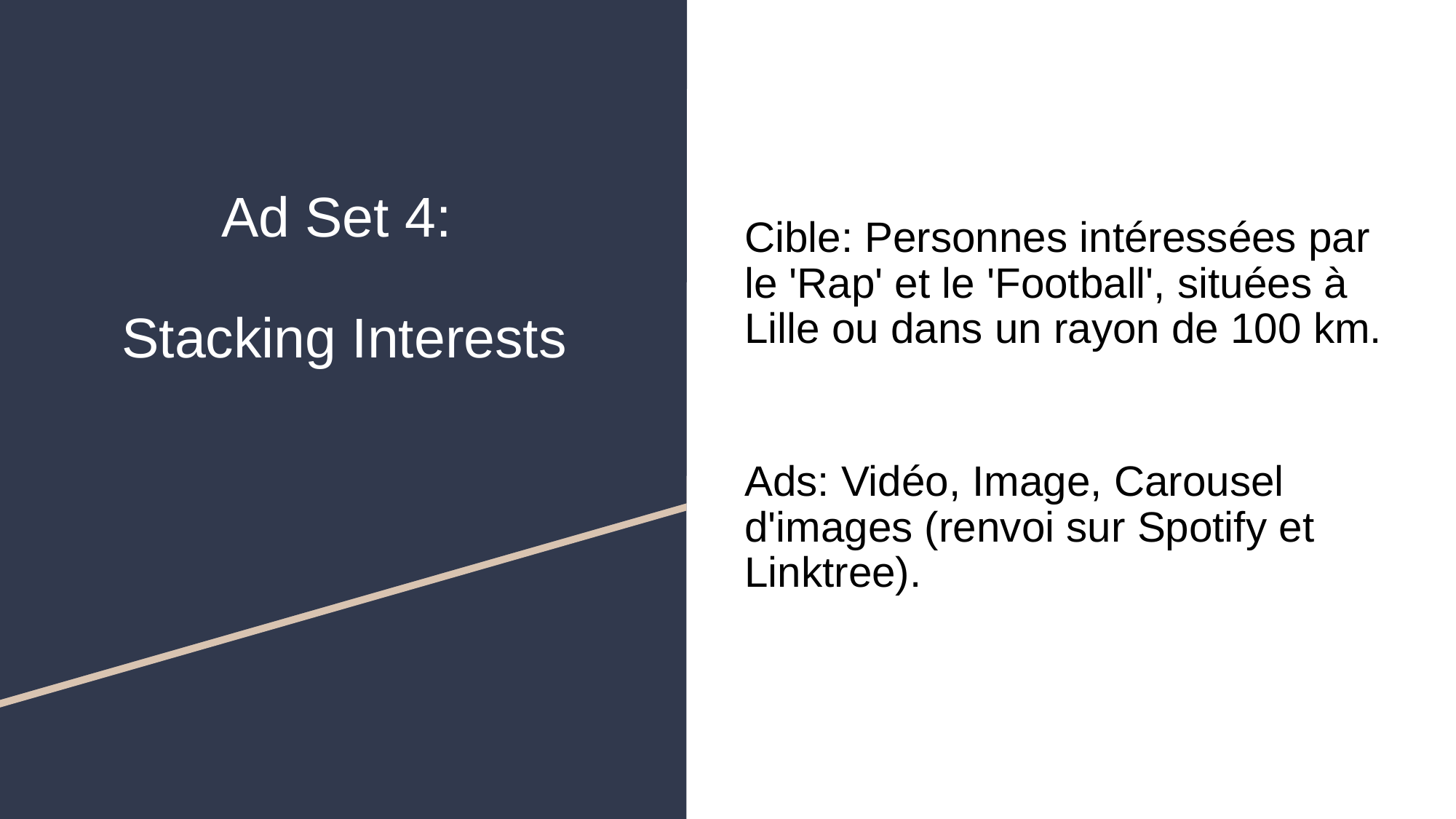

# Ad Set 4:

Stacking Interests
Cible: Personnes intéressées par le 'Rap' et le 'Football', situées à Lille ou dans un rayon de 100 km.

Ads: Vidéo, Image, Carousel d'images (renvoi sur Spotify et Linktree).